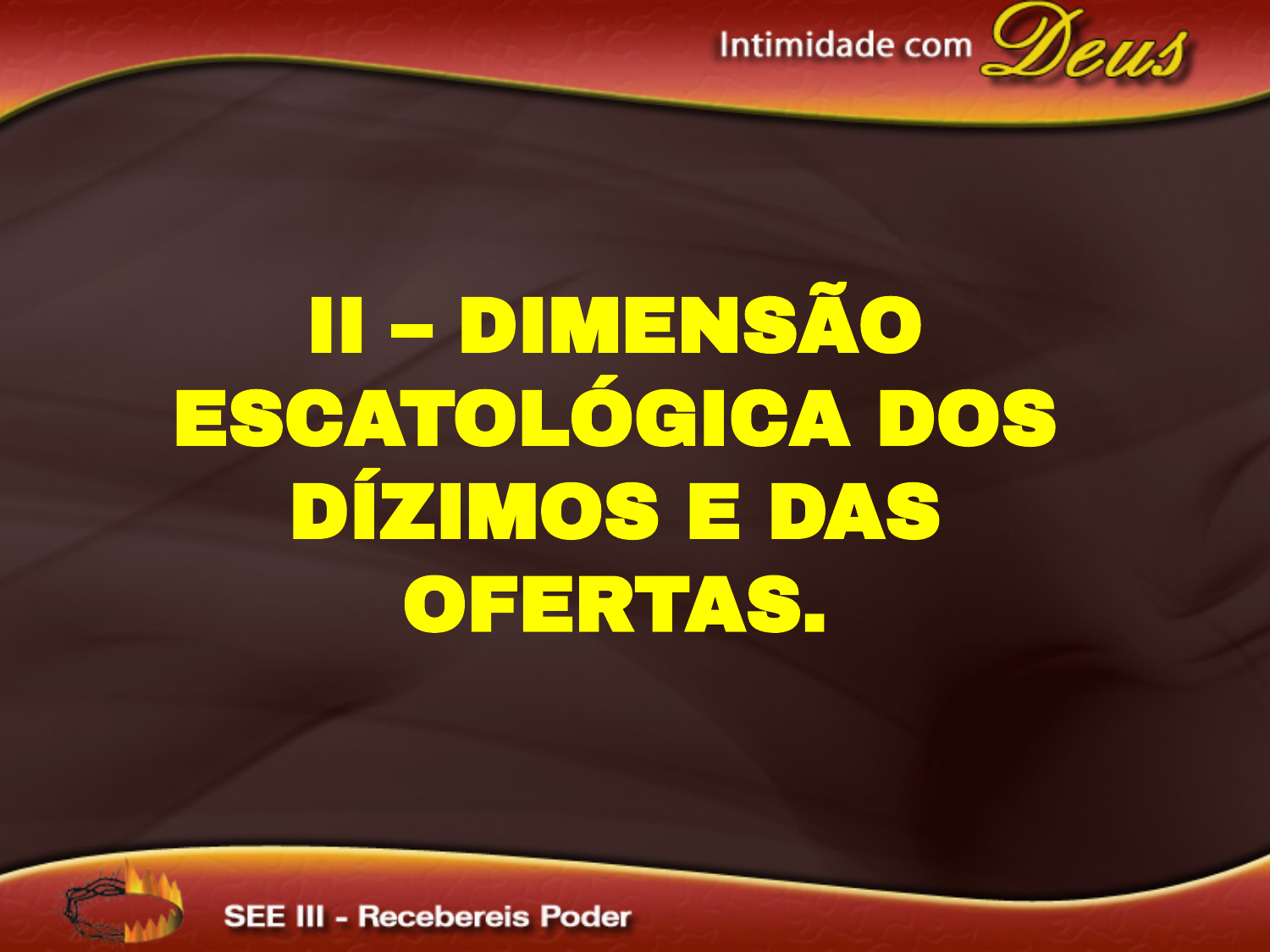

II – Dimensão escatológica dos dízimos e das ofertas.